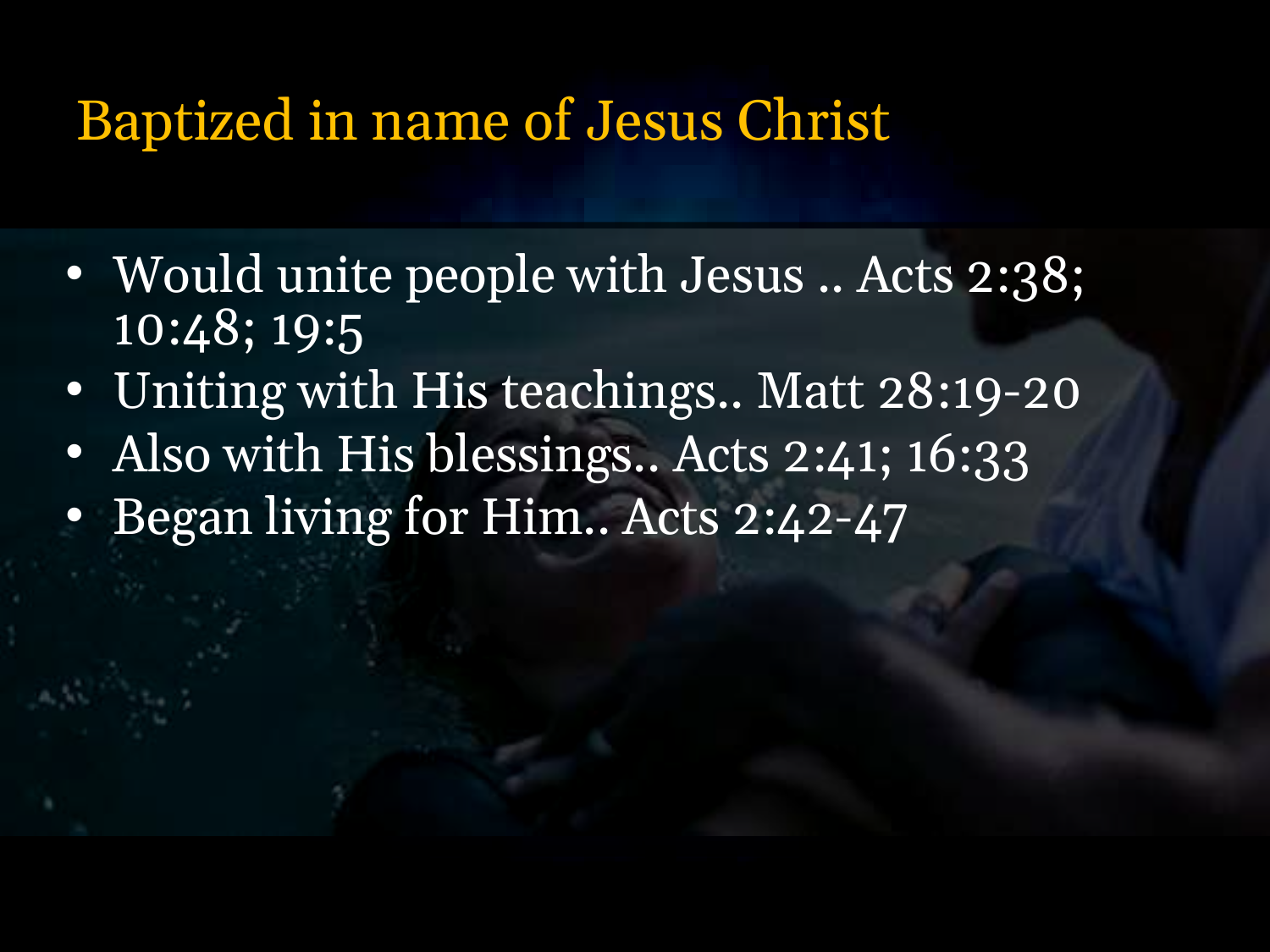

# Baptized in name of Jesus Christ
Would unite people with Jesus .. Acts 2:38; 10:48; 19:5
Uniting with His teachings.. Matt 28:19-20
Also with His blessings.. Acts 2:41; 16:33
Began living for Him.. Acts 2:42-47